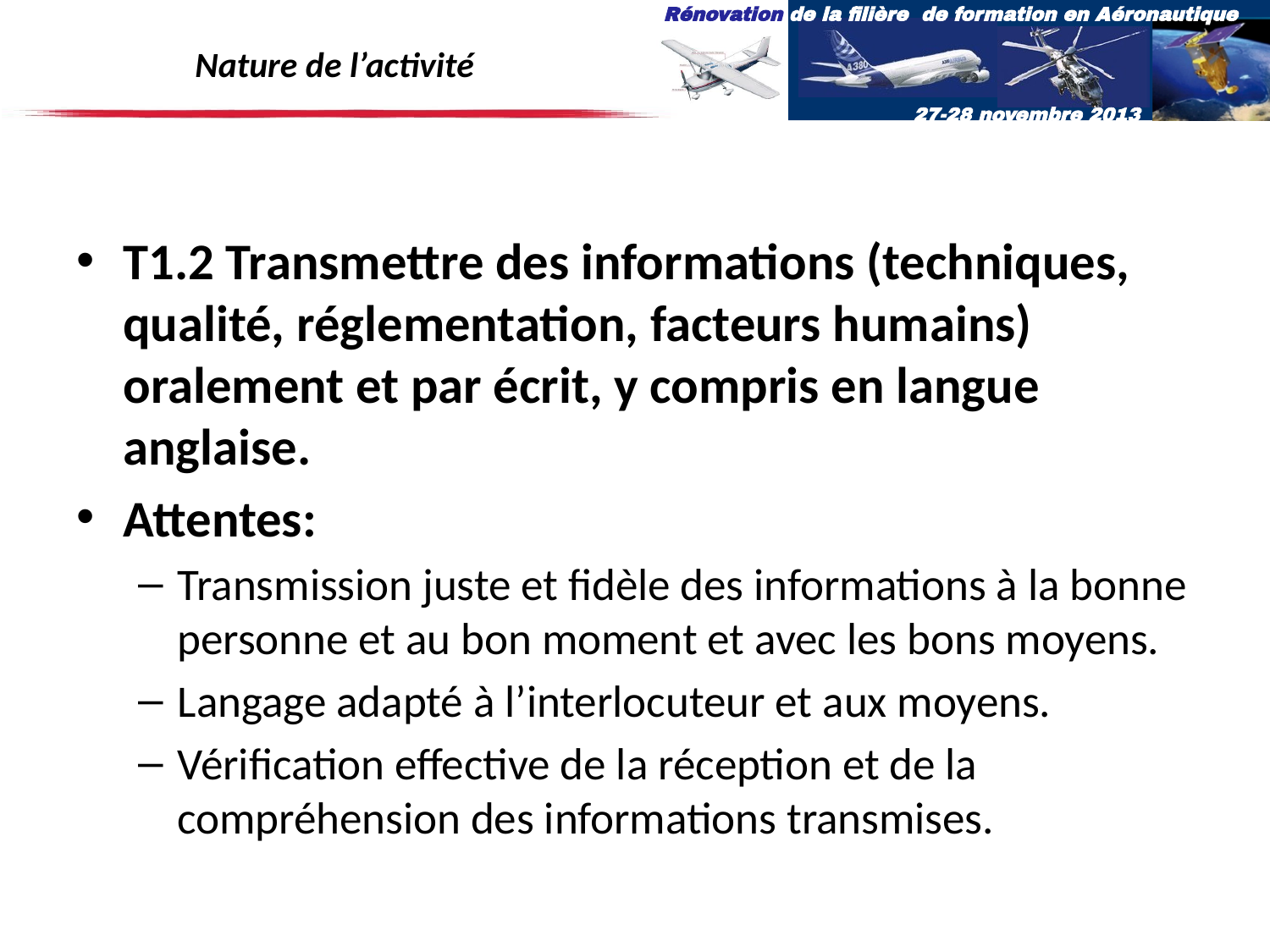

# Nature de l’activité
T1.2 Transmettre des informations (techniques, qualité, réglementation, facteurs humains) oralement et par écrit, y compris en langue anglaise.
Attentes:
Transmission juste et fidèle des informations à la bonne personne et au bon moment et avec les bons moyens.
Langage adapté à l’interlocuteur et aux moyens.
Vérification effective de la réception et de la compréhension des informations transmises.